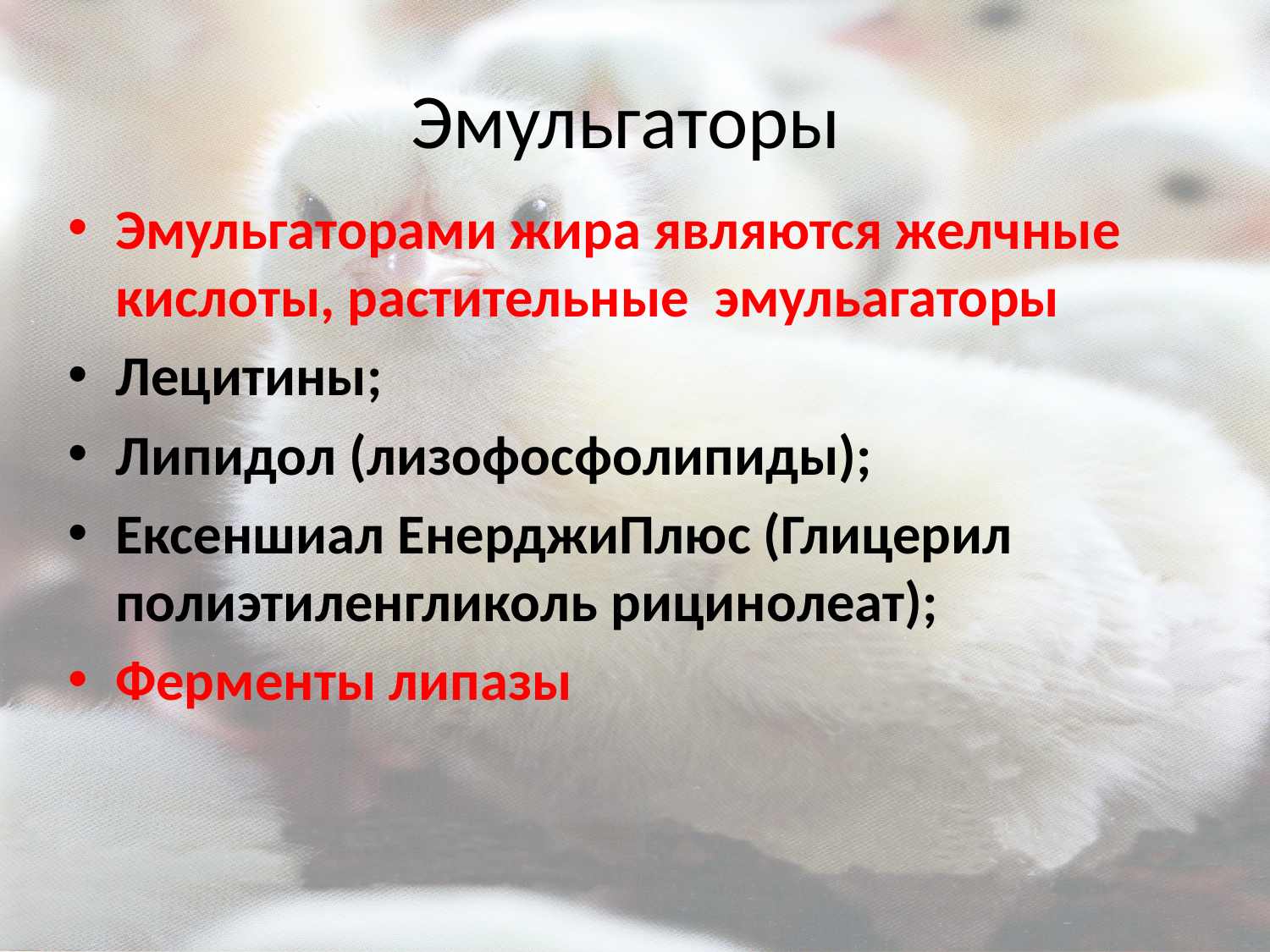

# Эмульгаторы
Эмульгаторами жира являются желчные кислоты, растительные  эмульагаторы
Лецитины;
Липидол (лизофосфолипиды);
Ексеншиал ЕнерджиПлюс (Глицерил полиэтиленгликоль рицинолеат);
Ферменты липазы